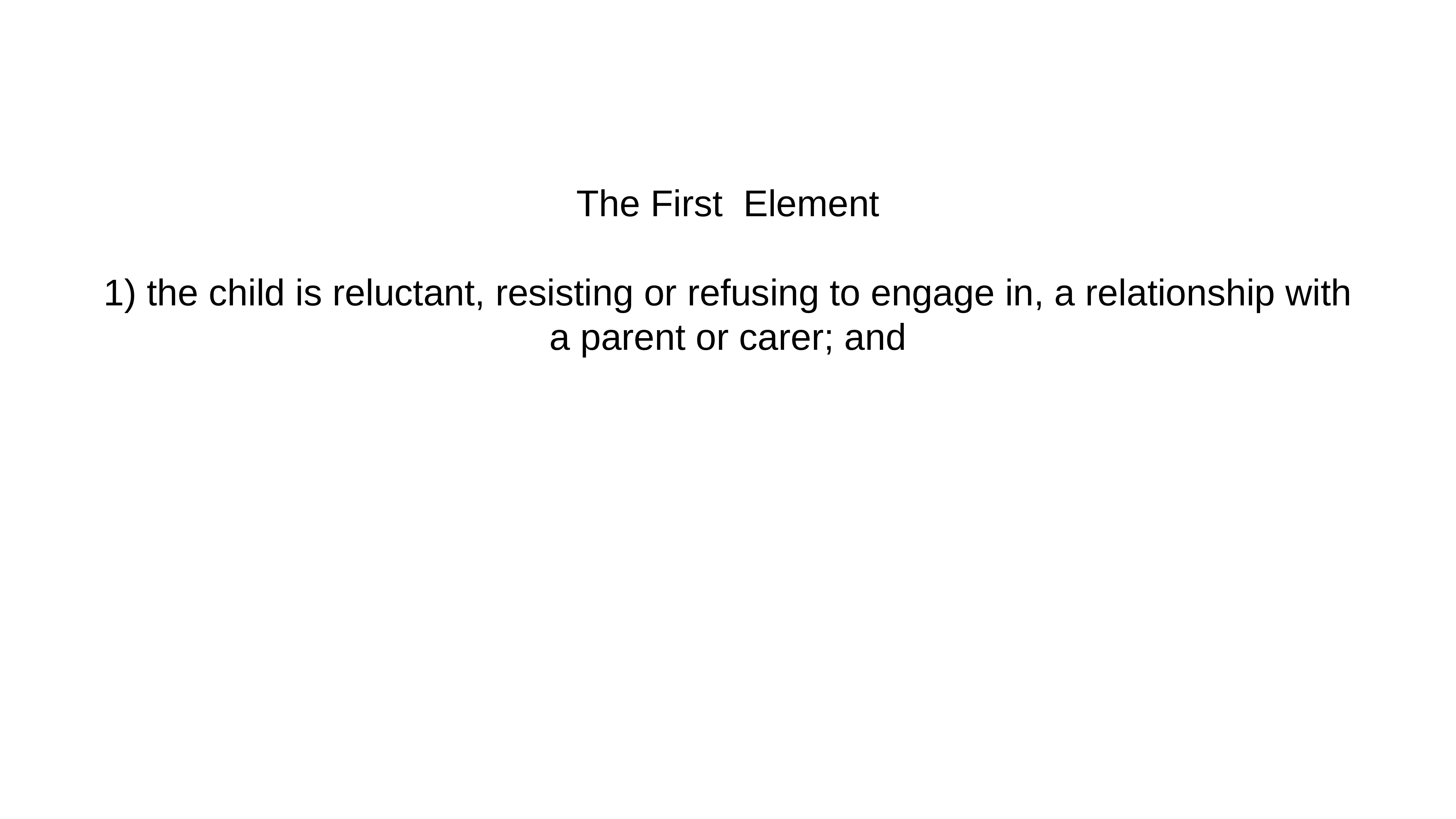

The First  Element

1) the child is reluctant, resisting or refusing to engage in, a relationship with
a parent or carer; and